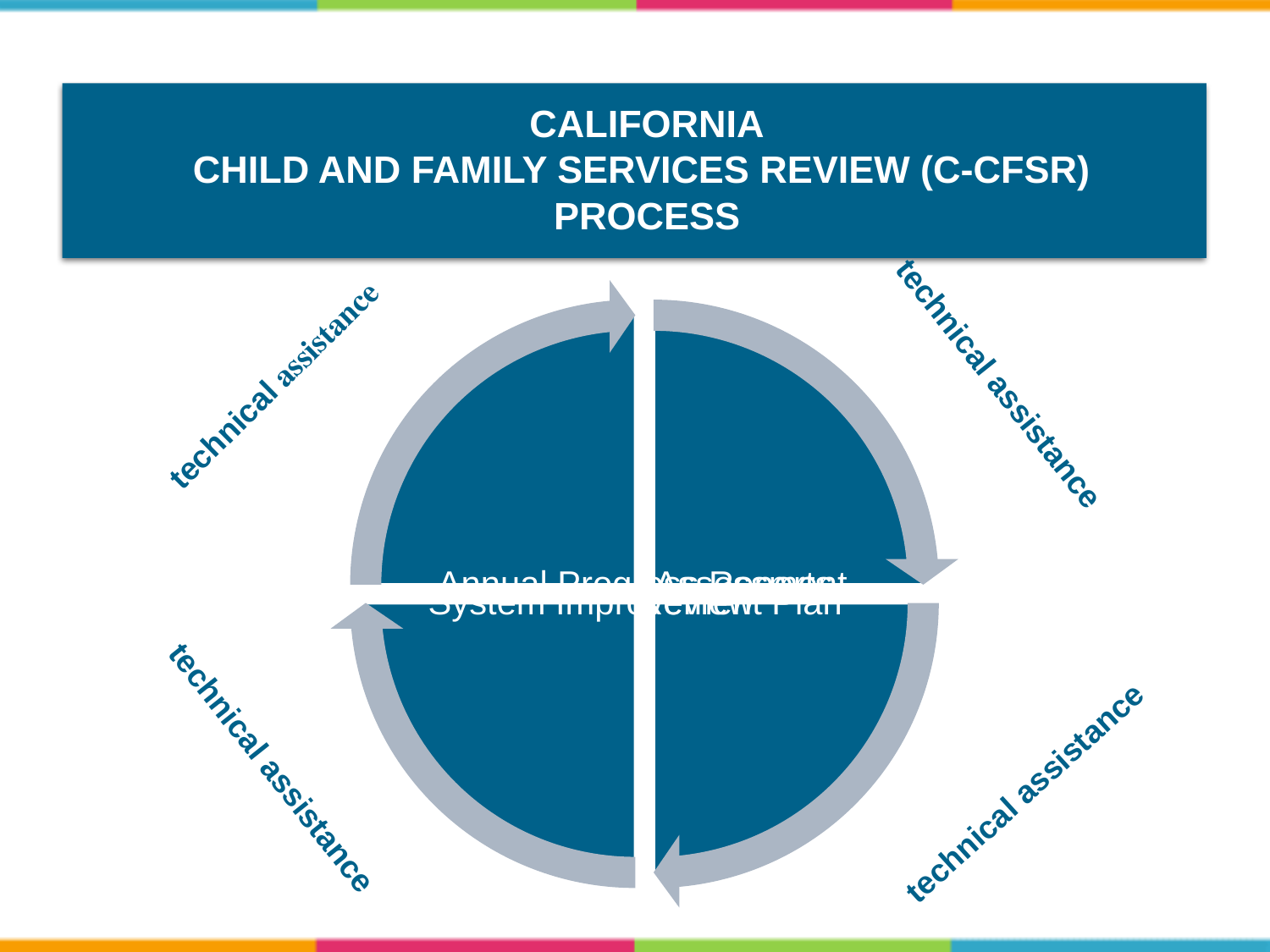

# California Child And Family Services Review (C-CFSR) Process
County Self-Assessment
Peer Review
System Improvement Plan
Annual Progress Reports
technical assistance
technical assistance
technical assistance
technical assistance